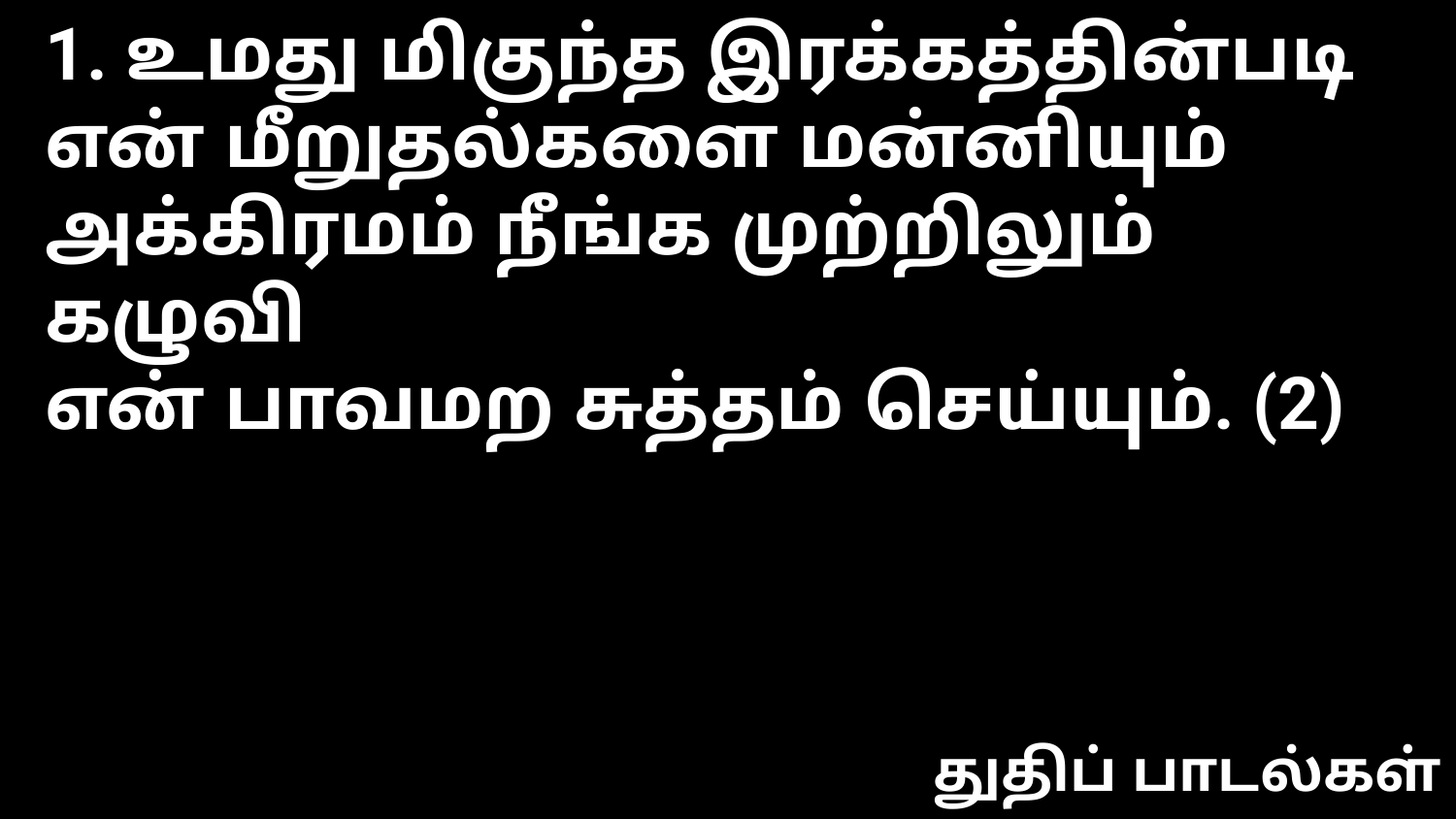

1. உமது மிகுந்த இரக்கத்தின்படி
என் மீறுதல்களை மன்னியும்
அக்கிரமம் நீங்க முற்றிலும் கழுவி
என் பாவமற சுத்தம் செய்யும். (2)

துதிப் பாடல்கள்